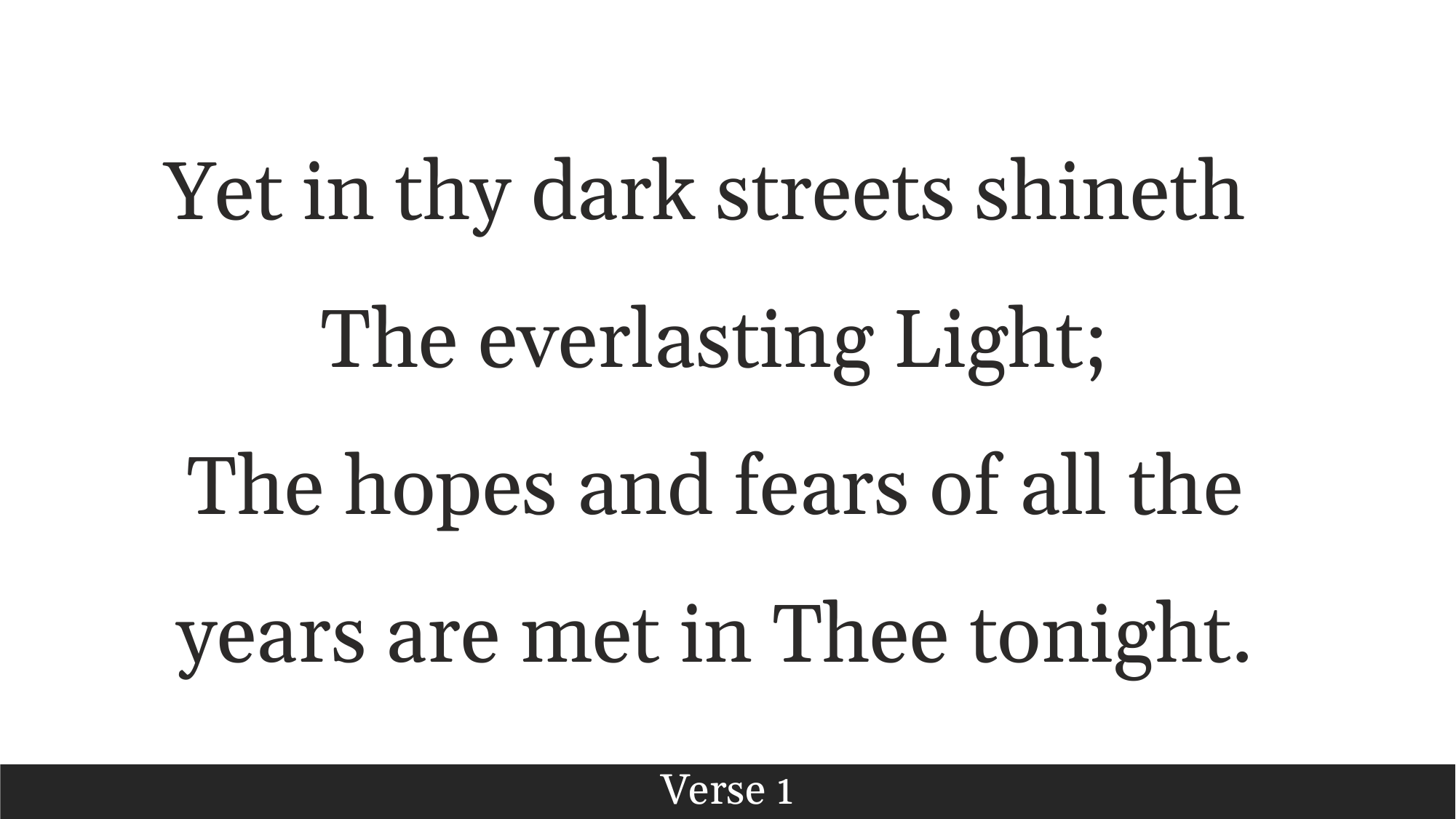

Yet in thy dark streets shineth
The everlasting Light;
The hopes and fears of all the years are met in Thee tonight.
Verse 1